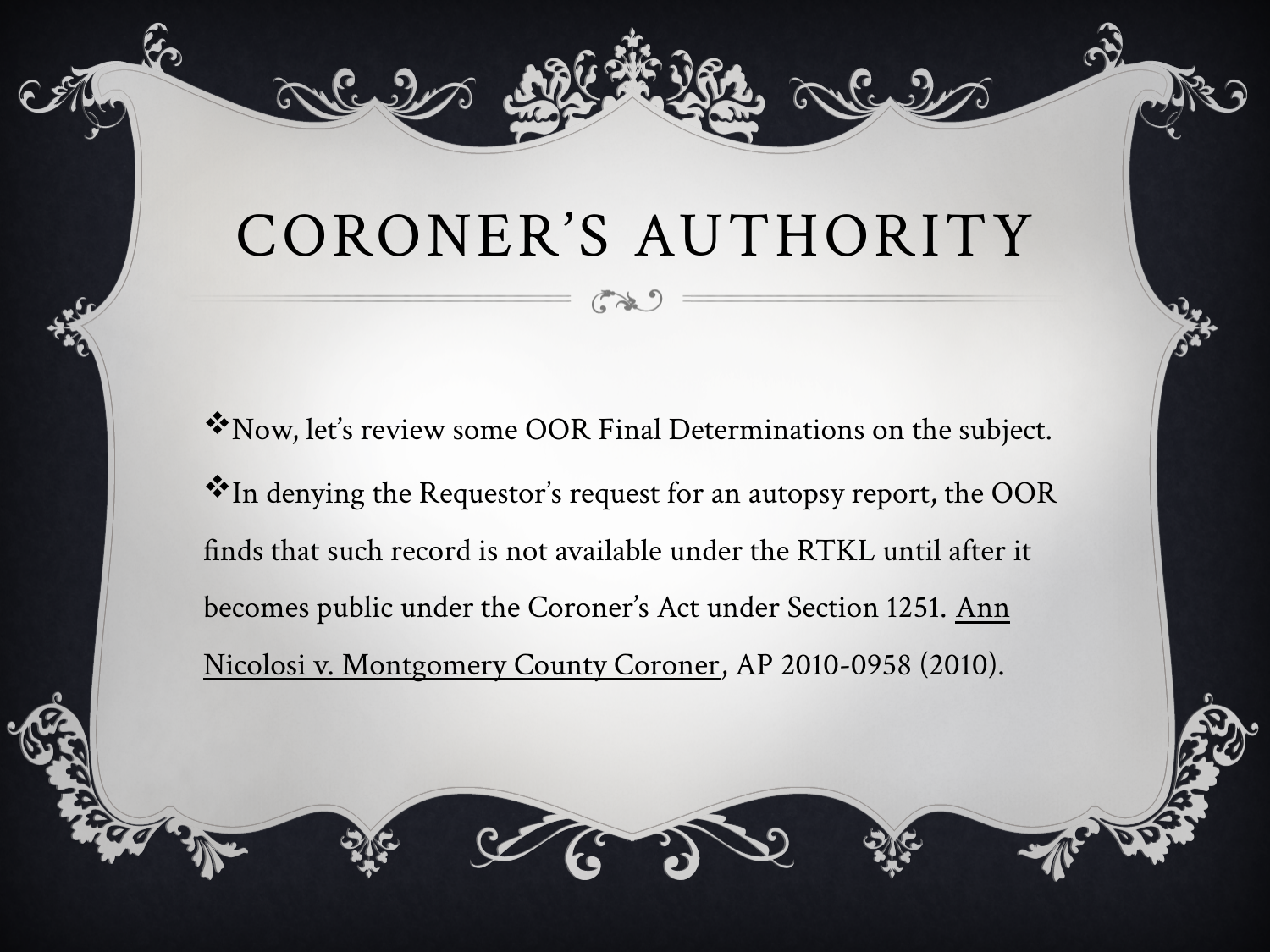

# Coroner’s authority

Now, let’s review some OOR Final Determinations on the subject.
In denying the Requestor’s request for an autopsy report, the OOR finds that such record is not available under the RTKL until after it becomes public under the Coroner’s Act under Section 1251. Ann Nicolosi v. Montgomery County Coroner, AP 2010-0958 (2010).